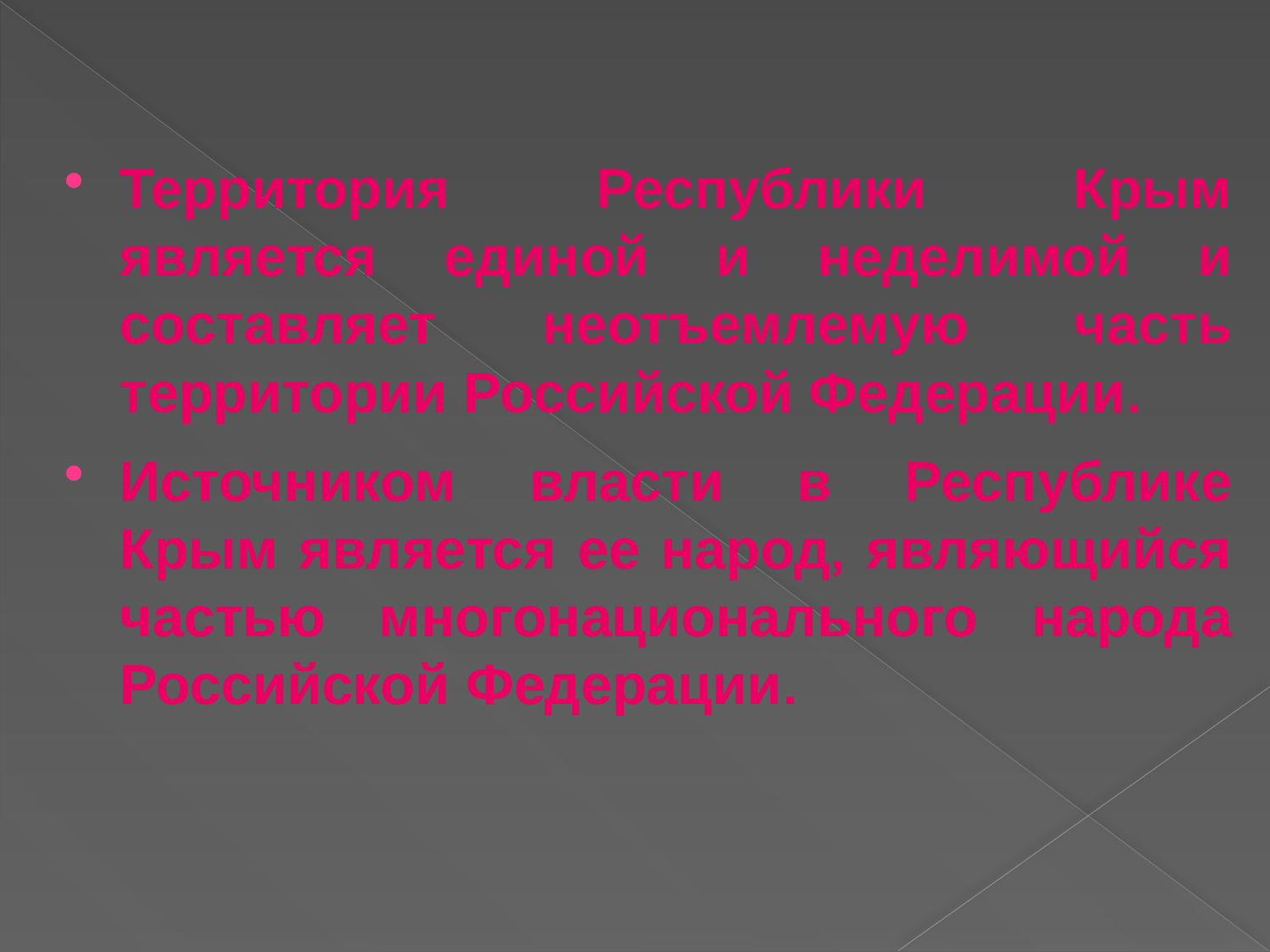

Территория Республики Крым является единой и неделимой и составляет неотъемлемую часть территории Российской Федерации.
Источником власти в Республике Крым является ее народ, являющийся частью многонационального народа Российской Федерации.